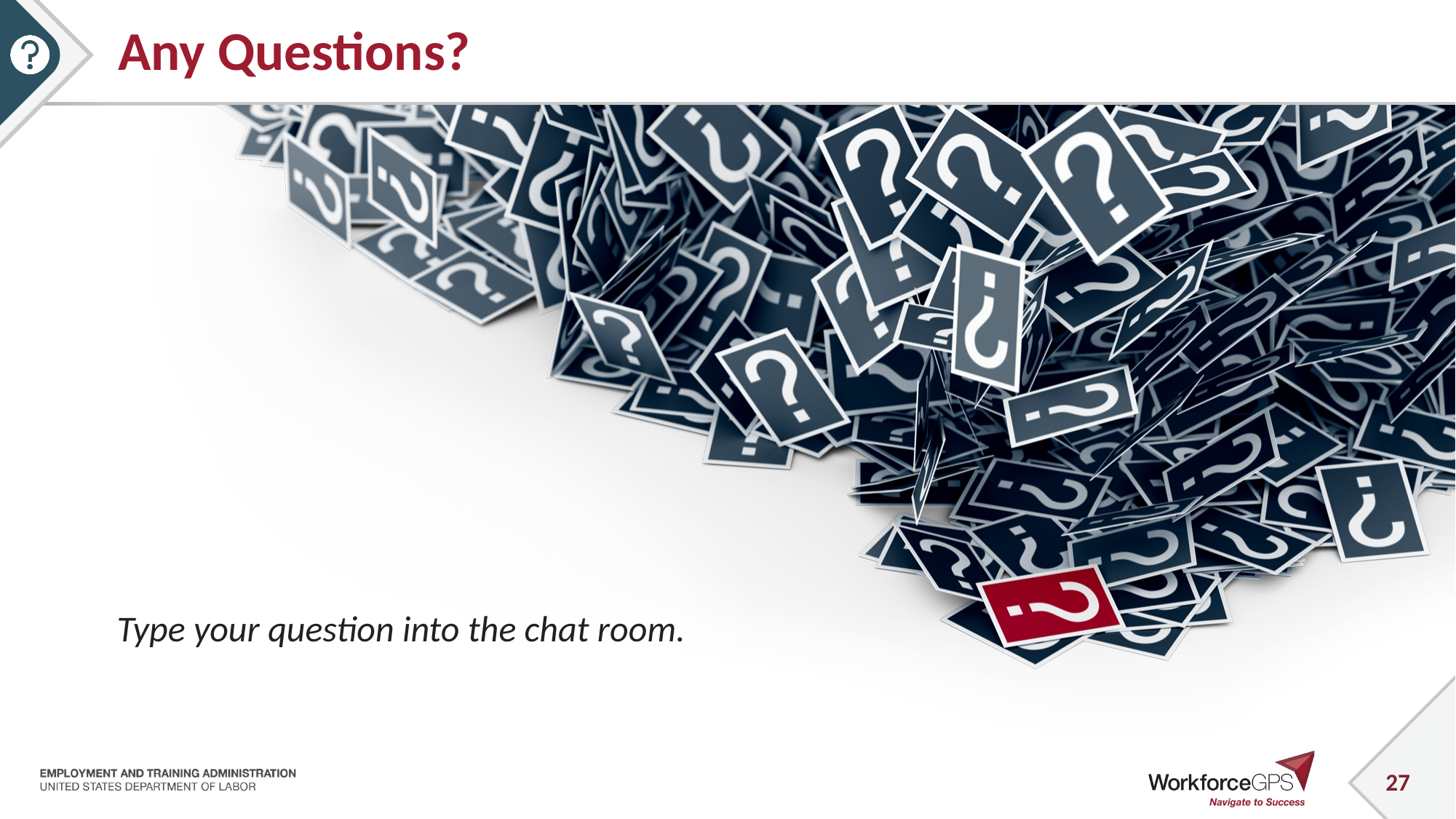

# Any Questions?
Type your question into the chat room.
27